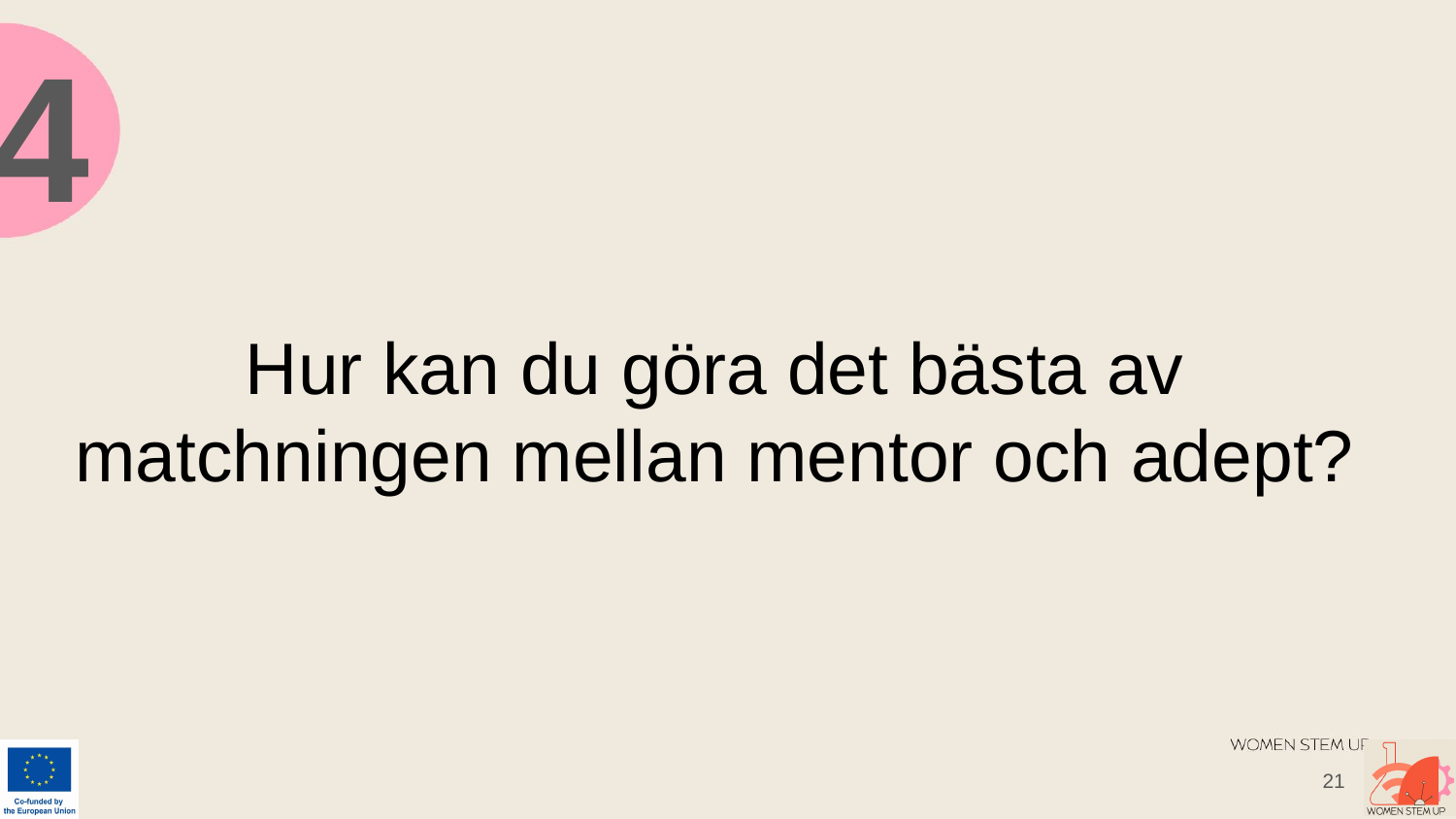

4
# Hur kan du göra det bästa av matchningen mellan mentor och adept?
21